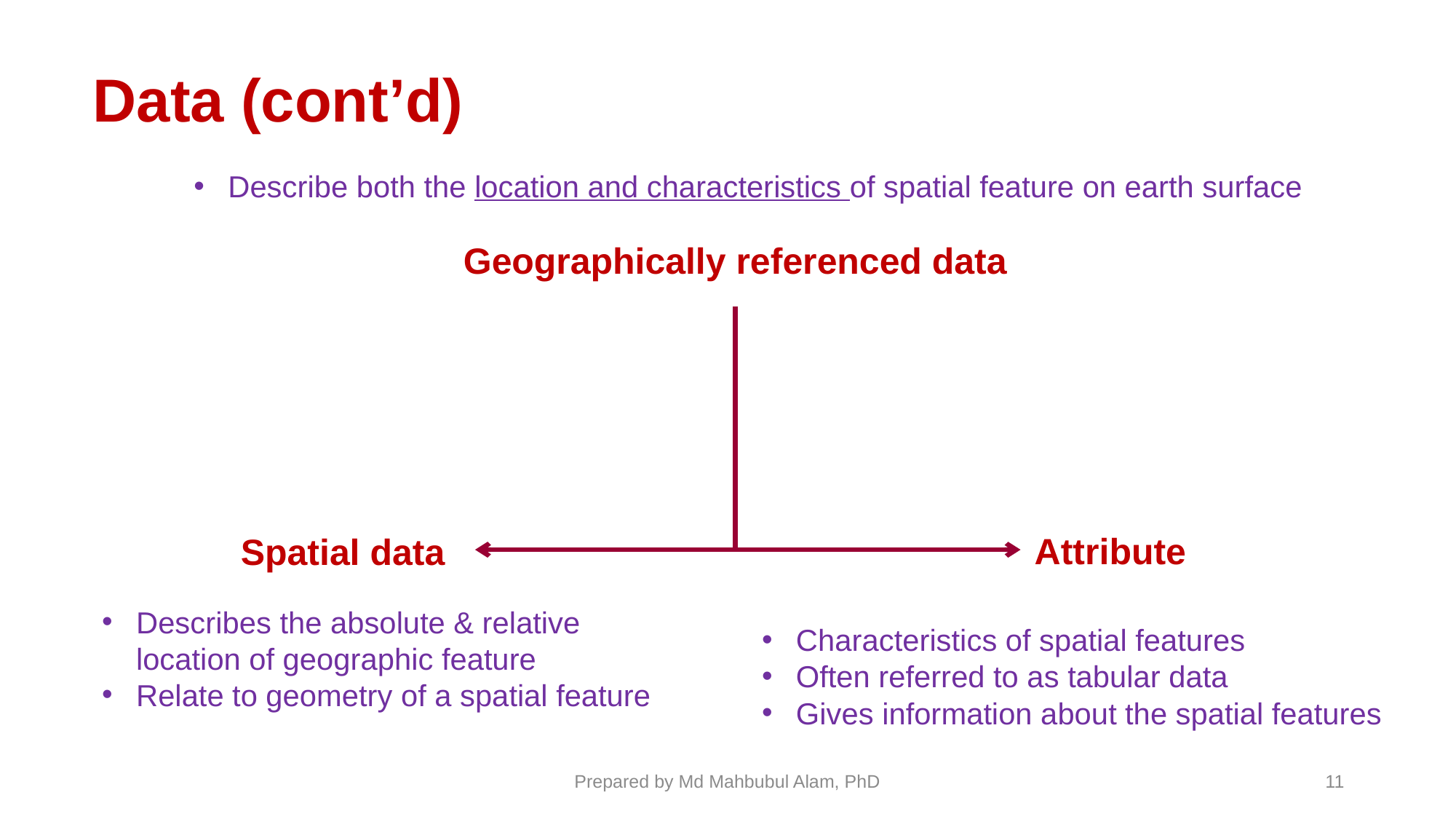

Data (cont’d)
Describe both the location and characteristics of spatial feature on earth surface
Geographically referenced data
Attribute data
Spatial data
Describes the absolute & relative location of geographic feature
Relate to geometry of a spatial feature
Characteristics of spatial features
Often referred to as tabular data
Gives information about the spatial features
Prepared by Md Mahbubul Alam, PhD
11